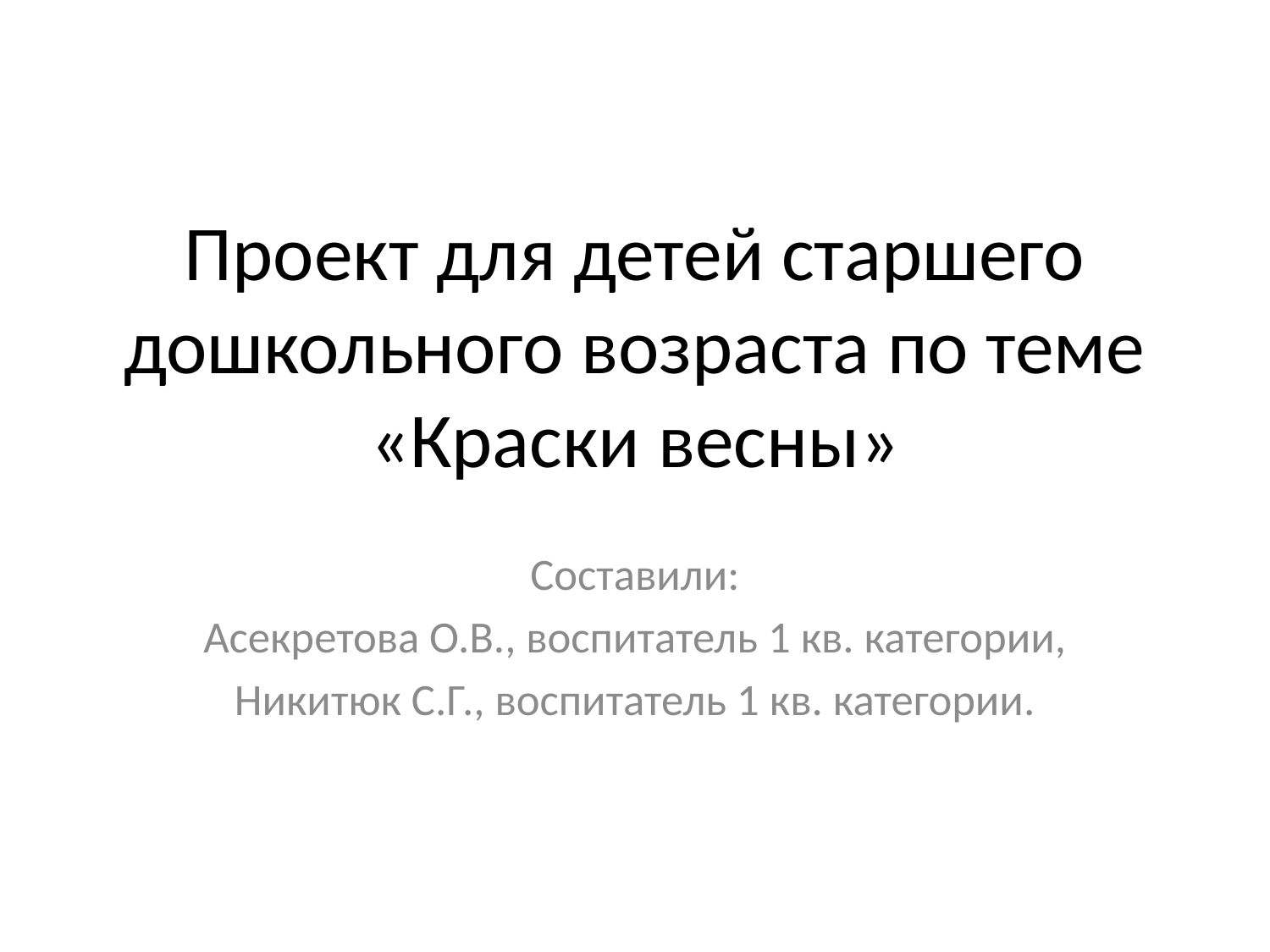

# Проект для детей старшего дошкольного возраста по теме «Краски весны»
Составили:
Асекретова О.В., воспитатель 1 кв. категории,
Никитюк С.Г., воспитатель 1 кв. категории.